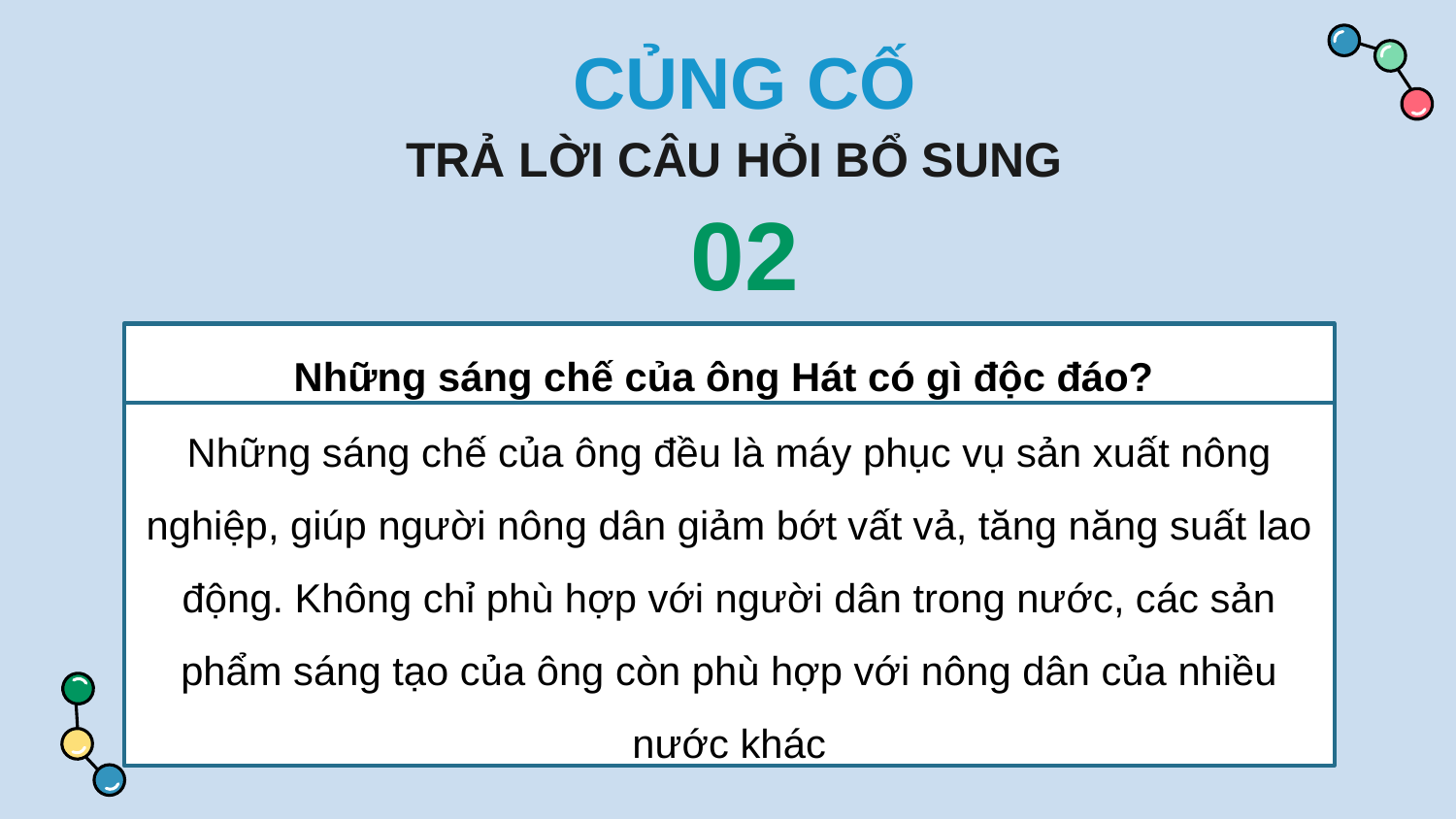

CỦNG CỐ
TRẢ LỜI CÂU HỎI BỔ SUNG
02
Những sáng chế của ông Hát có gì độc đáo?
Những sáng chế của ông đều là máy phục vụ sản xuất nông nghiệp, giúp người nông dân giảm bớt vất vả, tăng năng suất lao động. Không chỉ phù hợp với người dân trong nước, các sản phẩm sáng tạo của ông còn phù hợp với nông dân của nhiều nước khác